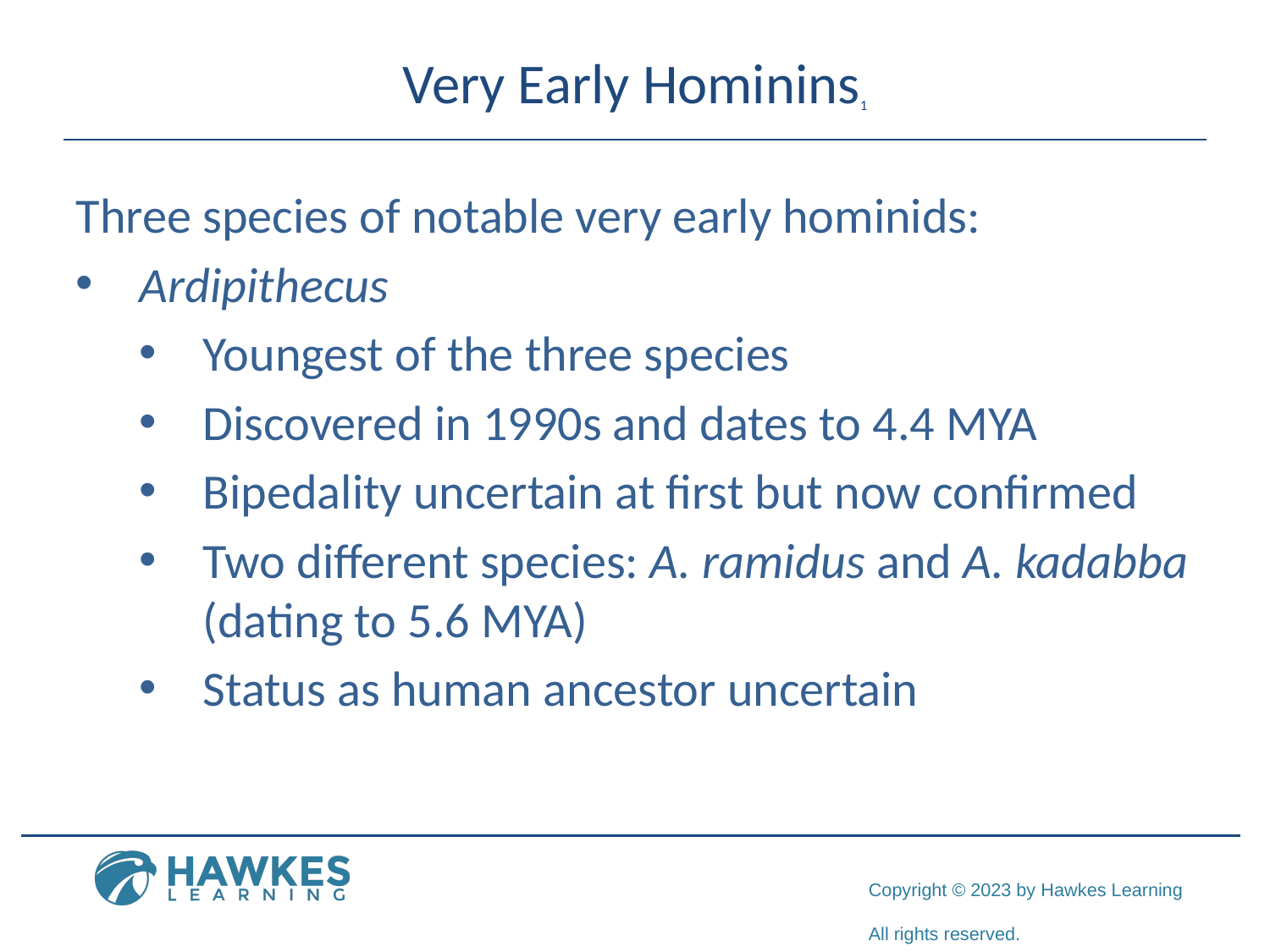

# Very Early Hominins1
Three species of notable very early hominids:
Ardipithecus
Youngest of the three species
Discovered in 1990s and dates to 4.4 MYA
Bipedality uncertain at first but now confirmed
Two different species: A. ramidus and A. kadabba (dating to 5.6 MYA)
Status as human ancestor uncertain